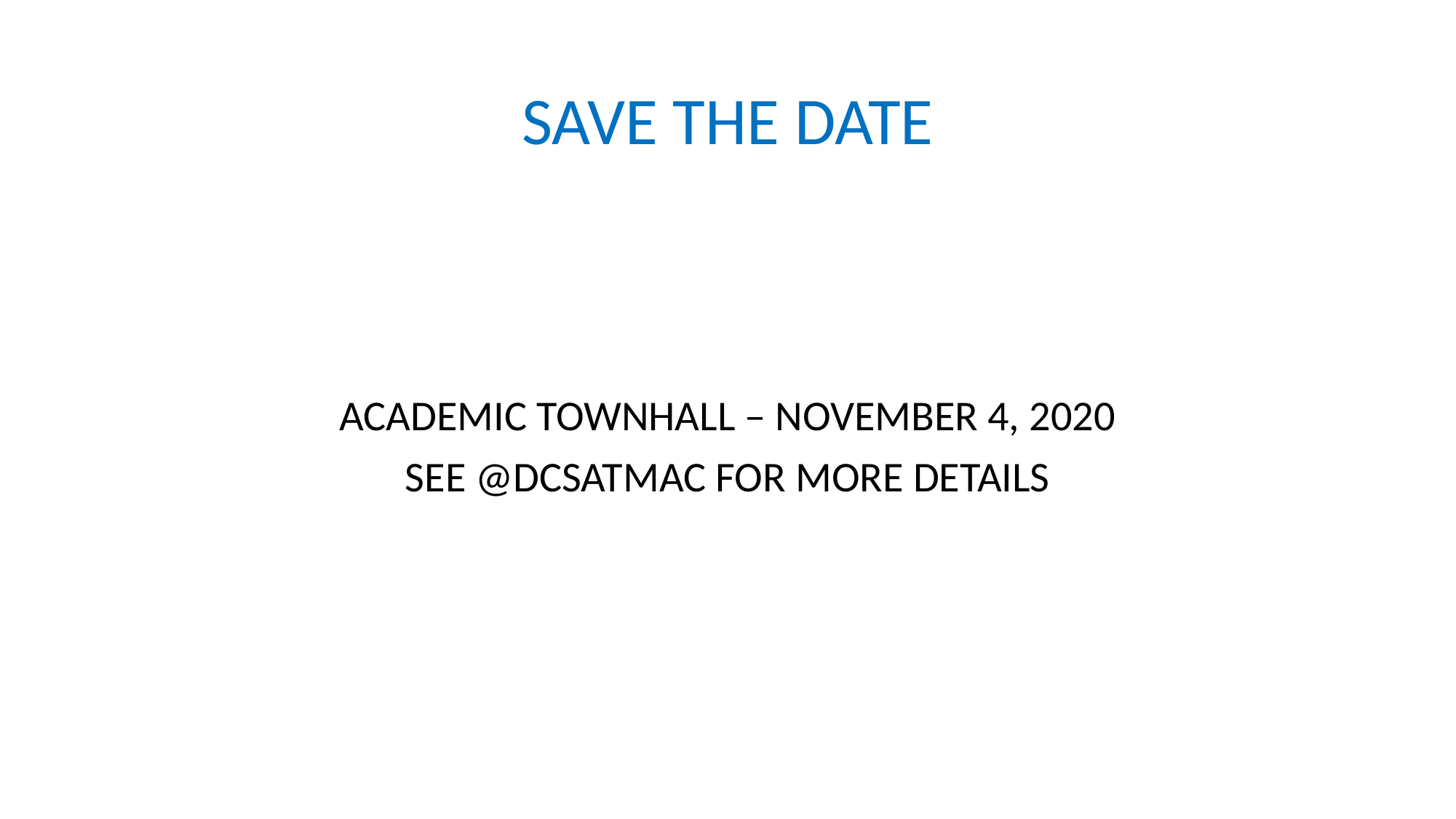

# SAVE THE DATE
ACADEMIC TOWNHALL – NOVEMBER 4, 2020
SEE @DCSATMAC FOR MORE DETAILS